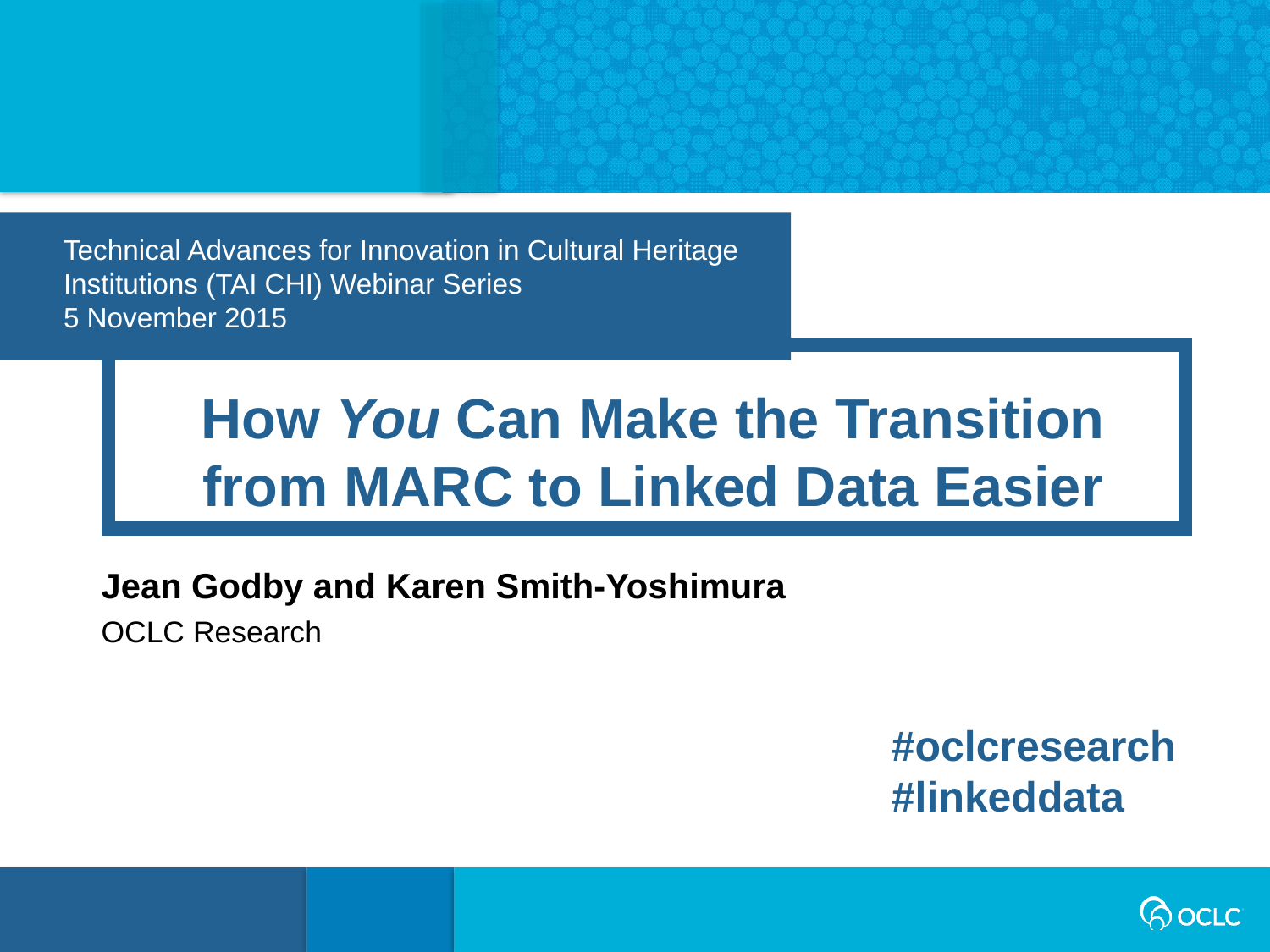

Technical Advances for Innovation in Cultural Heritage
Institutions (TAI CHI) Webinar Series
5 November 2015
How You Can Make the Transition from MARC to Linked Data Easier

Jean Godby and Karen Smith-Yoshimura

OCLC Research
#oclcresearch
#linkeddata